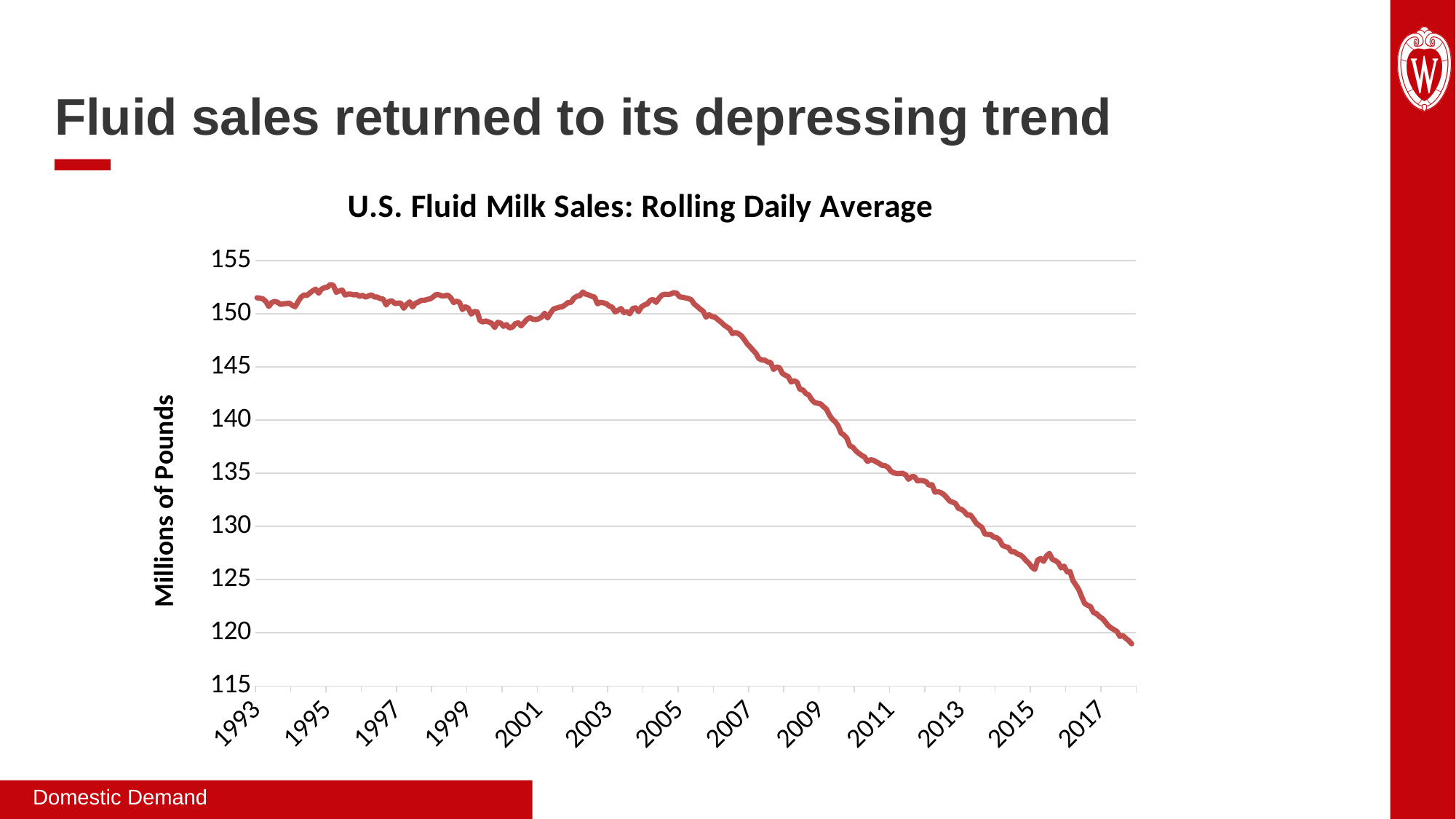

Fluid sales returned to its depressing trend

### Chart: U.S. Fluid Milk Sales: Rolling Daily Average

| Category | Rolling Avg Daily Sales |
|---|---|
| 34334 | 151.51574180747568 |
| 34365 | 151.47080133128523 |
| 34393 | 151.41193036354326 |
| 34424 | 151.17137480798775 |
| 34454 | 150.6974500768049 |
| 34485 | 151.06050563236047 |
| 34515 | 151.1728712237583 |
| 34546 | 151.0965271377368 |
| 34577 | 150.8940271377368 |
| 34607 | 150.95612391193035 |
| 34638 | 150.96945724526367 |
| 34668 | 151.01193036354326 |
| 34699 | 150.81031746031746 |
| 34730 | 150.6704365079365 |
| 34758 | 151.1516193036354 |
| 34789 | 151.56828597030207 |
| 34819 | 151.77796338965695 |
| 34850 | 151.73629672299026 |
| 34880 | 151.96294890040963 |
| 34911 | 152.1753144918075 |
| 34942 | 152.32531449180752 |
| 34972 | 151.94090588965696 |
| 35003 | 152.32845269521252 |
| 35033 | 152.46823764144906 |
| 35064 | 152.51393656618026 |
| 35095 | 152.76342342989128 |
| 35124 | 152.68546644064392 |
| 35155 | 152.03546644064394 |
| 35185 | 152.1591223546224 |
| 35216 | 152.24523346573355 |
| 35246 | 151.77126946035716 |
| 35277 | 151.85729096573354 |
| 35308 | 151.85451318795575 |
| 35338 | 151.78999705892352 |
| 35369 | 151.81356136447906 |
| 35399 | 151.6495828698554 |
| 35430 | 151.7490452354468 |
| 35461 | 151.57396313364058 |
| 35489 | 151.69224270353303 |
| 35520 | 151.78668714797746 |
| 35550 | 151.5931387608807 |
| 35581 | 151.5792498719918 |
| 35611 | 151.4314004096262 |
| 35642 | 151.39645417306707 |
| 35673 | 150.83812083973373 |
| 35703 | 151.1768305171531 |
| 35734 | 151.21849718381978 |
| 35764 | 150.96849718381978 |
| 35795 | 151.01419610855095 |
| 35826 | 151.01419610855098 |
| 35854 | 150.53032514080903 |
| 35885 | 150.89143625192014 |
| 35915 | 151.13337173579112 |
| 35946 | 150.65003840245777 |
| 35976 | 150.99681259600615 |
| 36007 | 151.11240399385562 |
| 36038 | 151.27907066052228 |
| 36068 | 151.27369431643626 |
| 36099 | 151.35980542754737 |
| 36129 | 151.4162570404506 |
| 36160 | 151.59636456733233 |
| 36191 | 151.8195788530466 |
| 36219 | 151.7953853046595 |
| 36250 | 151.68705197132618 |
| 36280 | 151.7004928315412 |
| 36311 | 151.7643817204301 |
| 36341 | 151.5170698924731 |
| 36372 | 151.0681451612903 |
| 36403 | 151.20147849462364 |
| 36433 | 151.06975806451612 |
| 36464 | 150.40586917562723 |
| 36494 | 150.66393369175626 |
| 36525 | 150.52952508960573 |
| 36556 | 149.9785193424793 |
| 36585 | 150.22314299839329 |
| 36616 | 150.18703188728216 |
| 36646 | 149.35907489803486 |
| 36677 | 149.2424082313682 |
| 36707 | 149.33380608083058 |
| 36738 | 149.22896737115317 |
| 36769 | 149.11507848226427 |
| 36799 | 148.71991719194168 |
| 36830 | 149.20880608083056 |
| 36860 | 149.13084909158323 |
| 36891 | 148.82977382276604 |
| 36922 | 148.99089861751153 |
| 36950 | 148.6871351766513 |
| 36981 | 148.7510240655402 |
| 37011 | 149.07629288274453 |
| 37042 | 149.16240399385563 |
| 37072 | 148.86670506912444 |
| 37103 | 149.1865975422427 |
| 37134 | 149.50326420890937 |
| 37164 | 149.64573732718893 |
| 37195 | 149.49295954941115 |
| 37225 | 149.46607782898104 |
| 37256 | 149.54403481822834 |
| 37287 | 149.70772529441882 |
| 37315 | 150.06525217613924 |
| 37346 | 149.61525217613925 |
| 37376 | 150.08030593958014 |
| 37407 | 150.4580837173579 |
| 37437 | 150.54679339477727 |
| 37468 | 150.62743855606757 |
| 37499 | 150.67188300051203 |
| 37529 | 150.85467869943676 |
| 37560 | 151.07134536610343 |
| 37590 | 151.08478622631847 |
| 37621 | 151.48801203277011 |
| 37652 | 151.66063108038915 |
| 37680 | 151.70901817716336 |
| 37711 | 152.05068484383003 |
| 37741 | 151.85982462877624 |
| 37772 | 151.78204685099846 |
| 37802 | 151.65301459293394 |
| 37833 | 151.58312211981567 |
| 37864 | 150.94978878648234 |
| 37894 | 151.08419738863287 |
| 37925 | 151.04253072196622 |
| 37955 | 150.95382104454688 |
| 37986 | 150.738767281106 |
| 38017 | 150.62926399703375 |
| 38046 | 150.18571560993698 |
| 38077 | 150.32738227660363 |
| 38107 | 150.50480163144232 |
| 38138 | 150.1242460758868 |
| 38168 | 150.20757940922013 |
| 38199 | 150.01403102212336 |
| 38230 | 150.50291991101224 |
| 38260 | 150.57550055617352 |
| 38291 | 150.21161166728464 |
| 38321 | 150.66591274255345 |
| 38352 | 150.83526758126314 |
| 38383 | 150.938818484383 |
| 38411 | 151.27752816180234 |
| 38442 | 151.35530593958012 |
| 38472 | 151.08111239119305 |
| 38503 | 151.47833461341526 |
| 38533 | 151.77134536610342 |
| 38564 | 151.84930235535074 |
| 38595 | 151.81874679979518 |
| 38625 | 151.8698220686124 |
| 38656 | 152.00315540194572 |
| 38686 | 151.93595110087045 |
| 38717 | 151.60530593958012 |
| 38748 | 151.5606630824373 |
| 38776 | 151.50421146953406 |
| 38807 | 151.4375448028674 |
| 38837 | 151.32195340501792 |
| 38868 | 150.92195340501794 |
| 38898 | 150.69883512544803 |
| 38929 | 150.44883512544803 |
| 38960 | 150.2627240143369 |
| 38990 | 149.69820788530464 |
| 39021 | 149.92043010752687 |
| 39051 | 149.74838709677417 |
| 39082 | 149.70268817204303 |
| 39113 | 149.46161674347158 |
| 39141 | 149.25193932411673 |
| 39172 | 148.98249487967232 |
| 39202 | 148.7862583205325 |
| 39233 | 148.60292498719917 |
| 39263 | 148.14324756784436 |
| 39294 | 148.25346262160778 |
| 39325 | 148.14235151049667 |
| 39355 | 147.9541794674859 |
| 39386 | 147.60140168970813 |
| 39416 | 147.18742319508448 |
| 39447 | 146.90247695852534 |
| 39478 | 146.58176677790138 |
| 39507 | 146.28337968112717 |
| 39538 | 145.79449079223826 |
| 39568 | 145.67352305030278 |
| 39599 | 145.64018971696945 |
| 39629 | 145.48427573847485 |
| 39660 | 145.4224477814856 |
| 39691 | 144.77244778148557 |
| 39721 | 145.00631874922752 |
| 39752 | 144.94242986033865 |
| 39782 | 144.40210727969347 |
| 39813 | 144.23006426894082 |
| 39844 | 144.1043458781362 |
| 39872 | 143.5855286738351 |
| 39903 | 143.7160842293907 |
| 39933 | 143.57361111111112 |
| 39964 | 142.8986111111111 |
| 39994 | 142.84484767025089 |
| 40025 | 142.5168906810036 |
| 40056 | 142.37244623655914 |
| 40086 | 141.9342741935484 |
| 40117 | 141.66205197132618 |
| 40147 | 141.59484767025089 |
| 40178 | 141.53839605734768 |
| 40209 | 141.2794674859191 |
| 40237 | 141.04559651817718 |
| 40268 | 140.5039298515105 |
| 40298 | 140.09263952892985 |
| 40329 | 139.85375064004094 |
| 40359 | 139.47471838197643 |
| 40390 | 138.7946108550947 |
| 40421 | 138.60849974398357 |
| 40451 | 138.29935995903736 |
| 40482 | 137.57435995903737 |
| 40512 | 137.46683307731695 |
| 40543 | 137.1334997439836 |
| 40574 | 136.8954045058884 |
| 40602 | 136.69647977470558 |
| 40633 | 136.5437019969278 |
| 40663 | 136.1216589861751 |
| 40694 | 136.26888120839732 |
| 40724 | 136.23662314388122 |
| 40755 | 136.0807091653866 |
| 40786 | 135.93348694316438 |
| 40816 | 135.74800307219664 |
| 40847 | 135.71744751664107 |
| 40877 | 135.56153353814645 |
| 40908 | 135.19325396825397 |
| 40939 | 135.03726053639846 |
| 40968 | 134.98080892349523 |
| 40999 | 134.98358670127303 |
| 41029 | 135.0050920776171 |
| 41060 | 134.86064763317268 |
| 41090 | 134.44129279446298 |
| 41121 | 134.6778519342479 |
| 41152 | 134.70285193424792 |
| 41182 | 134.29156161166728 |
| 41213 | 134.33045050055617 |
| 41243 | 134.29819243604007 |
| 41274 | 134.20410641453466 |
| 41305 | 133.87200460829493 |
| 41333 | 133.92845622119816 |
| 41364 | 133.23123399897597 |
| 41394 | 133.2715565796211 |
| 41425 | 133.18544546850995 |
| 41455 | 133.01071428571427 |
| 41486 | 132.71770353302608 |
| 41517 | 132.39825908858165 |
| 41547 | 132.28804403481823 |
| 41578 | 132.1574884792627 |
| 41608 | 131.6951228878648 |
| 41639 | 131.61716589861751 |
| 41670 | 131.4028801843318 |
| 41698 | 131.06148233486942 |
| 41729 | 131.10592677931388 |
| 41759 | 130.75646441372245 |
| 41790 | 130.32868663594468 |
| 41820 | 130.1055683563748 |
| 41851 | 129.91201996927802 |
| 41882 | 129.28701996927802 |
| 41912 | 129.25207373271888 |
| 41943 | 129.23818484383 |
| 41973 | 129.00162570404507 |
| 42004 | 128.94517409114184 |
| 42035 | 128.7308883768561 |
| 42063 | 128.21475934459804 |
| 42094 | 128.10642601126472 |
| 42124 | 128.02578084997438 |
| 42155 | 127.6202252944188 |
| 42185 | 127.63635432667688 |
| 42216 | 127.42936507936504 |
| 42247 | 127.34047619047618 |
| 42277 | 127.12273425499234 |
| 42308 | 126.79773425499233 |
| 42338 | 126.54773425499233 |
| 42369 | 126.17407834101381 |
| 42400 | 125.9606136447905 |
| 42429 | 126.85577493511308 |
| 42460 | 126.98633049066864 |
| 42490 | 126.72020145841056 |
| 42521 | 127.23409034729946 |
| 42551 | 127.46796131504139 |
| 42582 | 126.90344518600915 |
| 42613 | 126.79233407489802 |
| 42643 | 126.59609751575825 |
| 42674 | 126.10720862686935 |
| 42704 | 126.26849894945 |
| 42735 | 125.73355271289087 |
| 42766 | 125.756541218638 |
| 42794 | 124.90439068100358 |
| 42825 | 124.49883512544802 |
| 42855 | 124.05259856630822 |
| 42886 | 123.3831541218638 |
| 42916 | 122.75681003584229 |
| 42947 | 122.59014336917562 |
| 42978 | 122.45958781362008 |
| 43008 | 121.90313620071686 |
| 43039 | 121.80869175627241 |
| 43069 | 121.52643369175625 |
| 43100 | 121.35439068100357 |
| 43131 | 121.032962109575 |
| 43159 | 120.67543522785456 |
| 43190 | 120.45599078341012 |
| 43220 | 120.29201228878647 |
| 43251 | 120.12812339989758 |
| 43281 | 119.6550051203277 |
| 43312 | 119.73565028161802 |
| 43343 | 119.48842805939582 |
| 43373 | 119.26262160778292 |
| 43404 | 118.95984383000511 |
| 43434 | None |
Domestic Demand